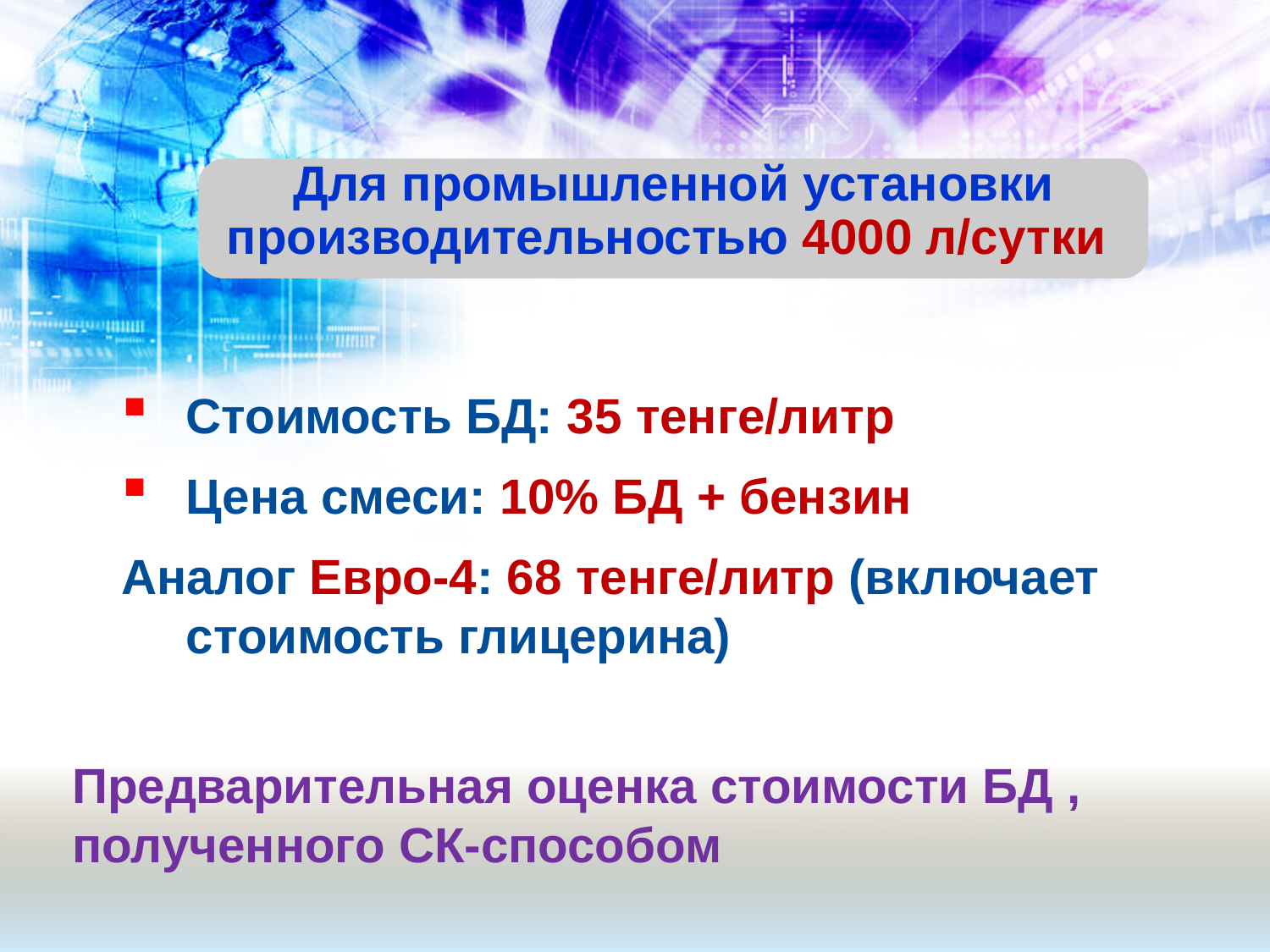

Для промышленной установки производительностью 4000 л/сутки
Стоимость БД: 35 тенге/литр
Цена смеси: 10% БД + бензин
Аналог Евро-4: 68 тенге/литр (включает стоимость глицерина)
# Предварительная оценка стоимости БД , полученного СК-способом